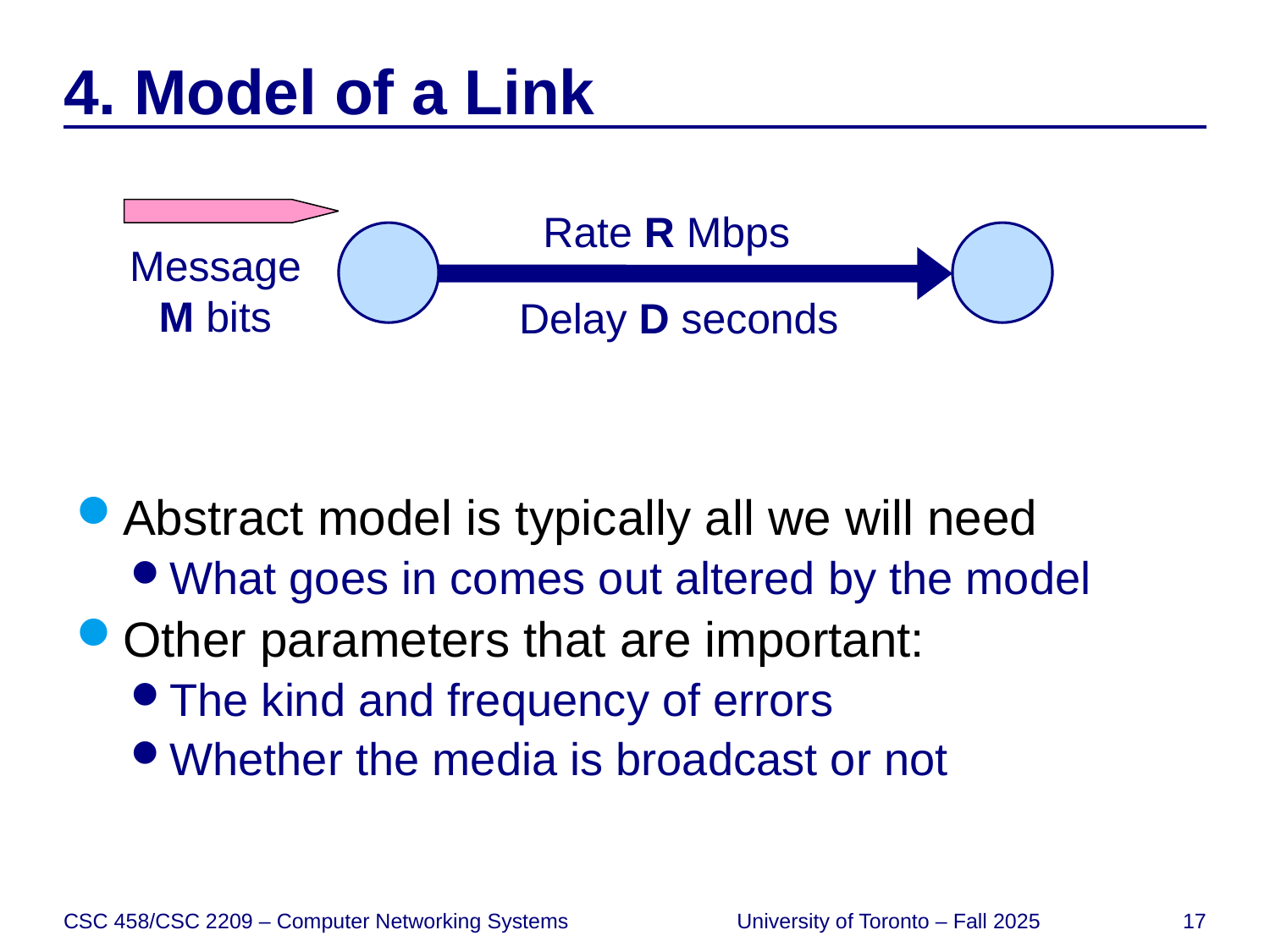

# 4. Model of a Link
Rate R Mbps

Message
M bits

Delay D seconds
Abstract model is typically all we will need
What goes in comes out altered by the model
Other parameters that are important:
The kind and frequency of errors
Whether the media is broadcast or not
CSC 458/CSC 2209 – Computer Networking Systems
University of Toronto – Fall 2025
17